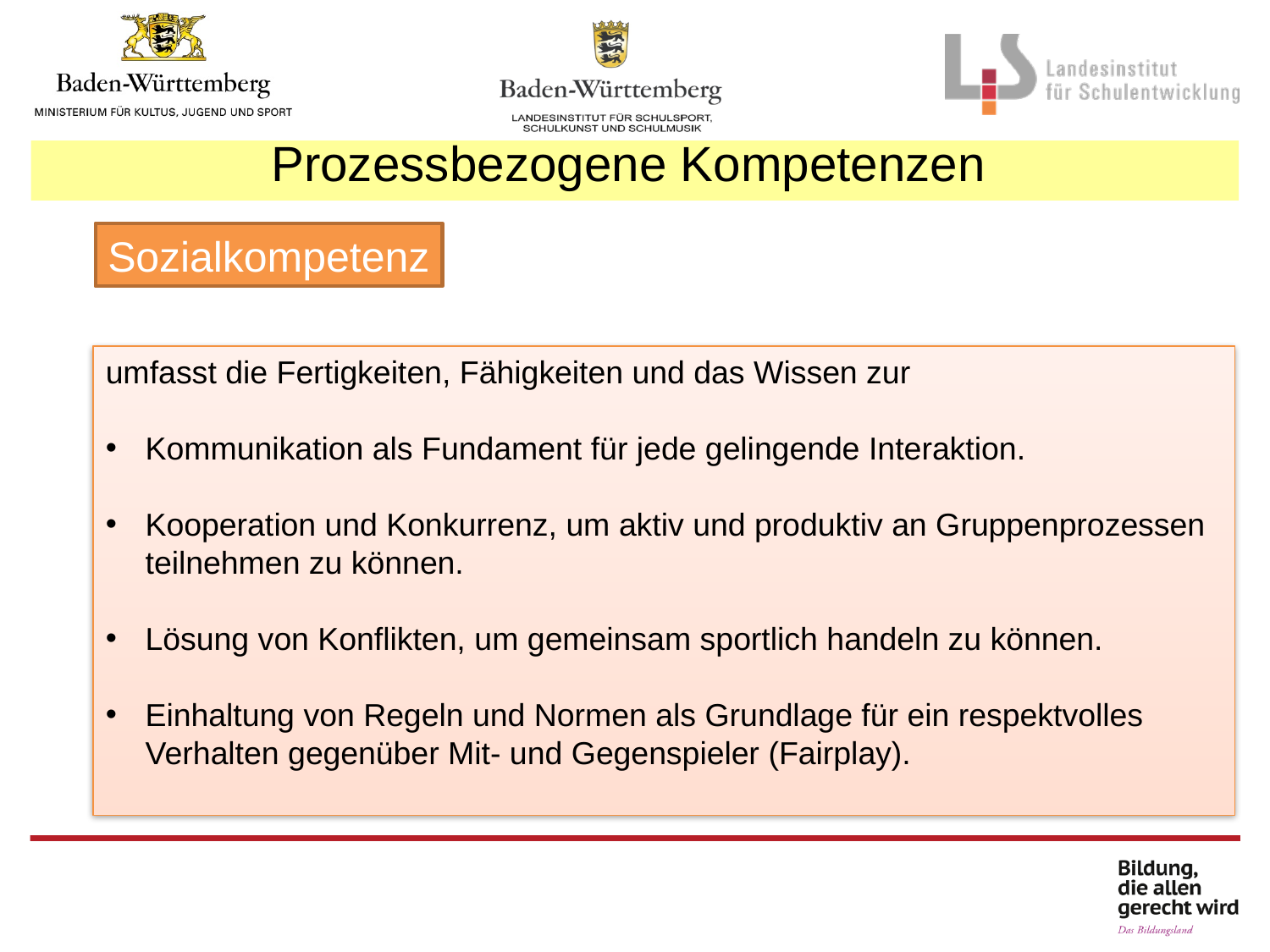

Prozessbezogene Kompetenzen
Sozialkompetenz
umfasst die Fertigkeiten, Fähigkeiten und das Wissen zur

Kommunikation als Fundament für jede gelingende Interaktion.

Kooperation und Konkurrenz, um aktiv und produktiv an Gruppenprozessen teilnehmen zu können.

Lösung von Konflikten, um gemeinsam sportlich handeln zu können.

Einhaltung von Regeln und Normen als Grundlage für ein respektvolles Verhalten gegenüber Mit- und Gegenspieler (Fairplay).